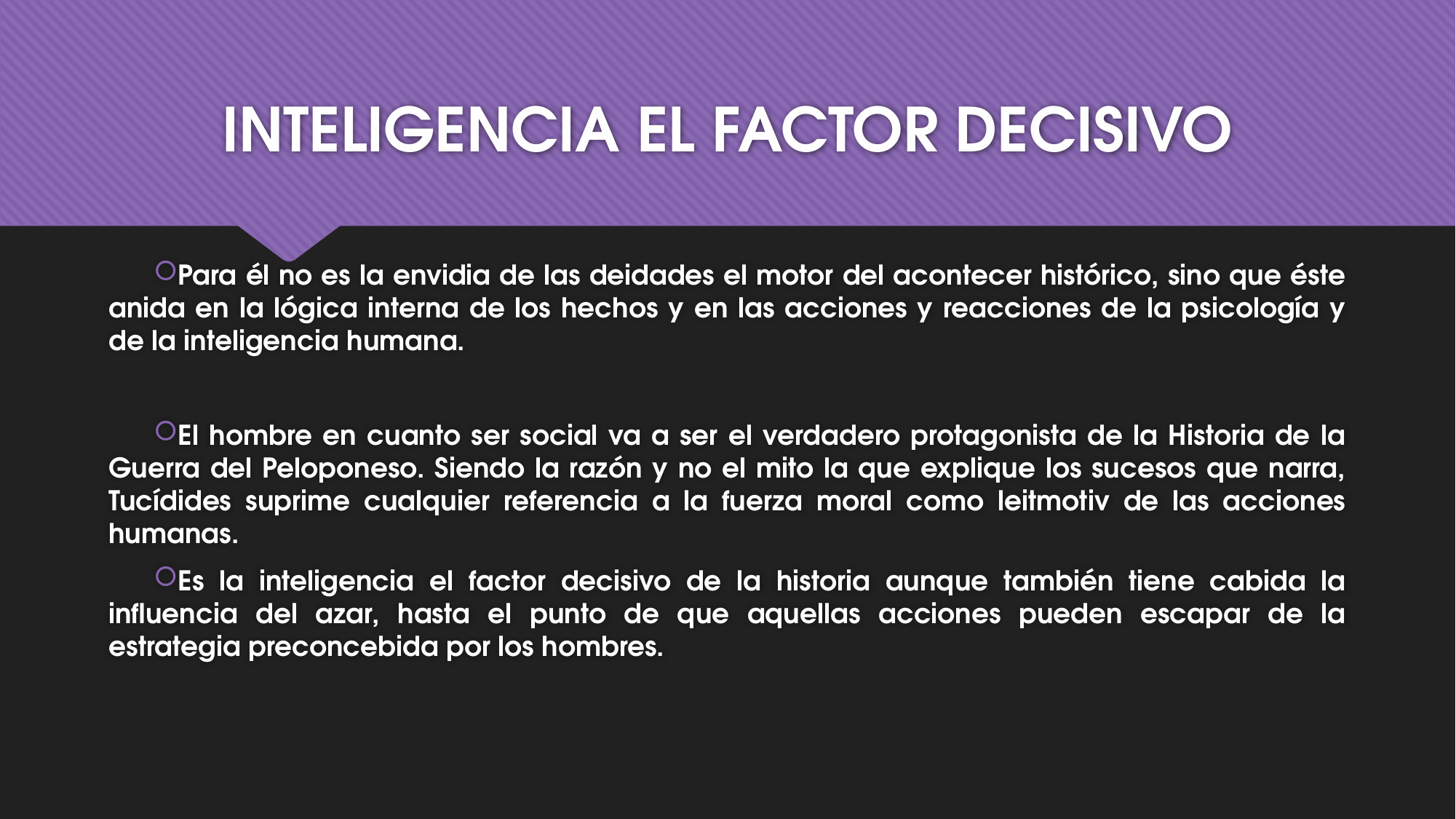

# INTELIGENCIA EL FACTOR DECISIVO
Para él no es la envidia de las deidades el motor del acontecer histórico, sino que éste anida en la lógica interna de los hechos y en las acciones y reacciones de la psicología y de la inteligencia humana.

El hombre en cuanto ser social va a ser el verdadero protagonista de la Historia de la Guerra del Peloponeso. Siendo la razón y no el mito la que explique los sucesos que narra, Tucídides suprime cualquier referencia a la fuerza moral como leitmotiv de las acciones humanas.
Es la inteligencia el factor decisivo de la historia aunque también tiene cabida la influencia del azar, hasta el punto de que aquellas acciones pueden escapar de la estrategia preconcebida por los hombres.